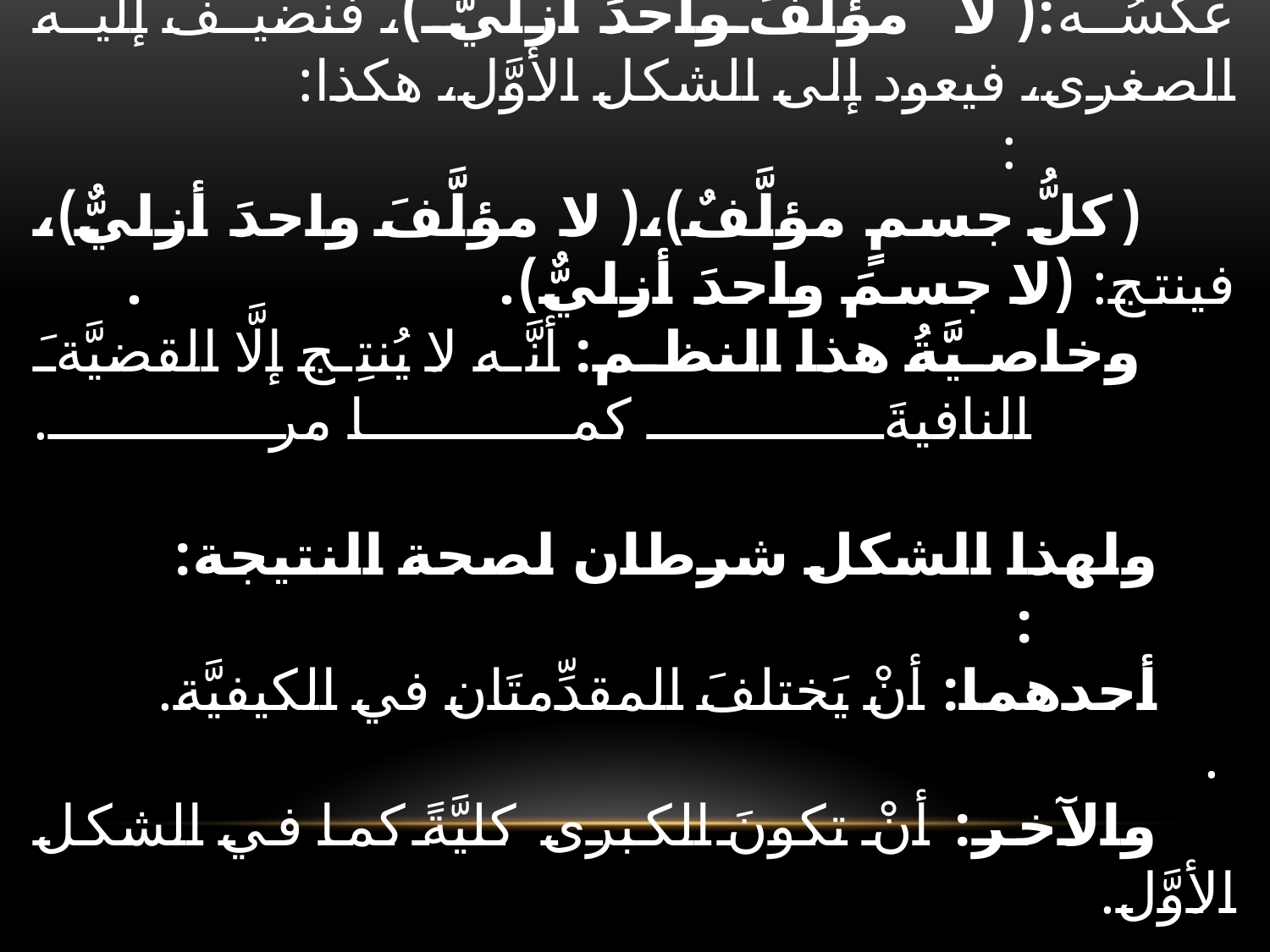

# والطريقُ الثاني هو: بأنْ تعكسَ الكبرى؛ فإنَّها سالبةٌ كليَّة، وقد قدَّمنا أنَّ السالبةَ الكليَّة تنعكس مثلَ نفسِها،              ، فإذا صدَق:(لا أزليَّ واحدَ مؤلَّفٌ)، صَدق عكسُه:( لا مؤلَّفَ واحدَ أزليٌّ)، فنضيف إليه الصغرى، فيعود إلى الشكل الأوَّل، هكذا:                                : (كلُّ جسمٍ مؤلَّفٌ)،( لا مؤلَّفَ واحدَ أزليٌّ)، فينتج: (لا جسمَ واحدَ أزليٌّ).                       . وخاصيَّةُ هذا النظم: أنَّه لا يُنتِج إلَّا القضيَّةَ النافيةَ ـ كما مرـ. ولهذا الشكل شرطان لصحة النتيجة:                       : أحدهما: أنْ يَختلفَ المقدِّمتَان في الكيفيَّة.          . والآخر: أنْ تكونَ الكبرى كليَّةً كما في الشكل الأوَّل.